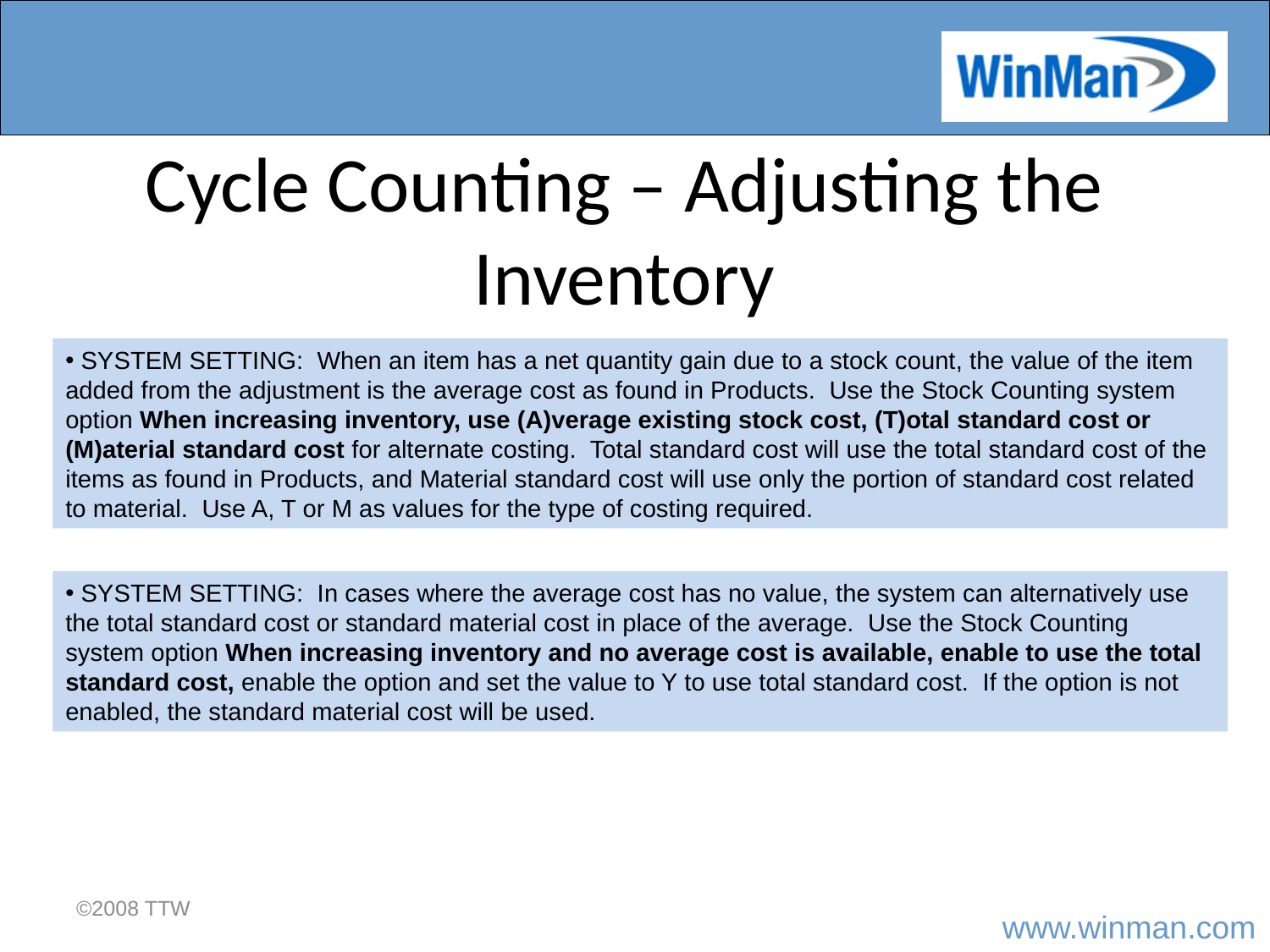

# Cycle Counting – Adjusting the Inventory
 SYSTEM SETTING:  When an item has a net quantity gain due to a stock count, the value of the item added from the adjustment is the average cost as found in Products.  Use the Stock Counting system option When increasing inventory, use (A)verage existing stock cost, (T)otal standard cost or (M)aterial standard cost for alternate costing.  Total standard cost will use the total standard cost of the items as found in Products, and Material standard cost will use only the portion of standard cost related to material.  Use A, T or M as values for the type of costing required.
 SYSTEM SETTING:  In cases where the average cost has no value, the system can alternatively use the total standard cost or standard material cost in place of the average.  Use the Stock Counting system option When increasing inventory and no average cost is available, enable to use the total standard cost, enable the option and set the value to Y to use total standard cost.  If the option is not enabled, the standard material cost will be used.
©2008 TTW